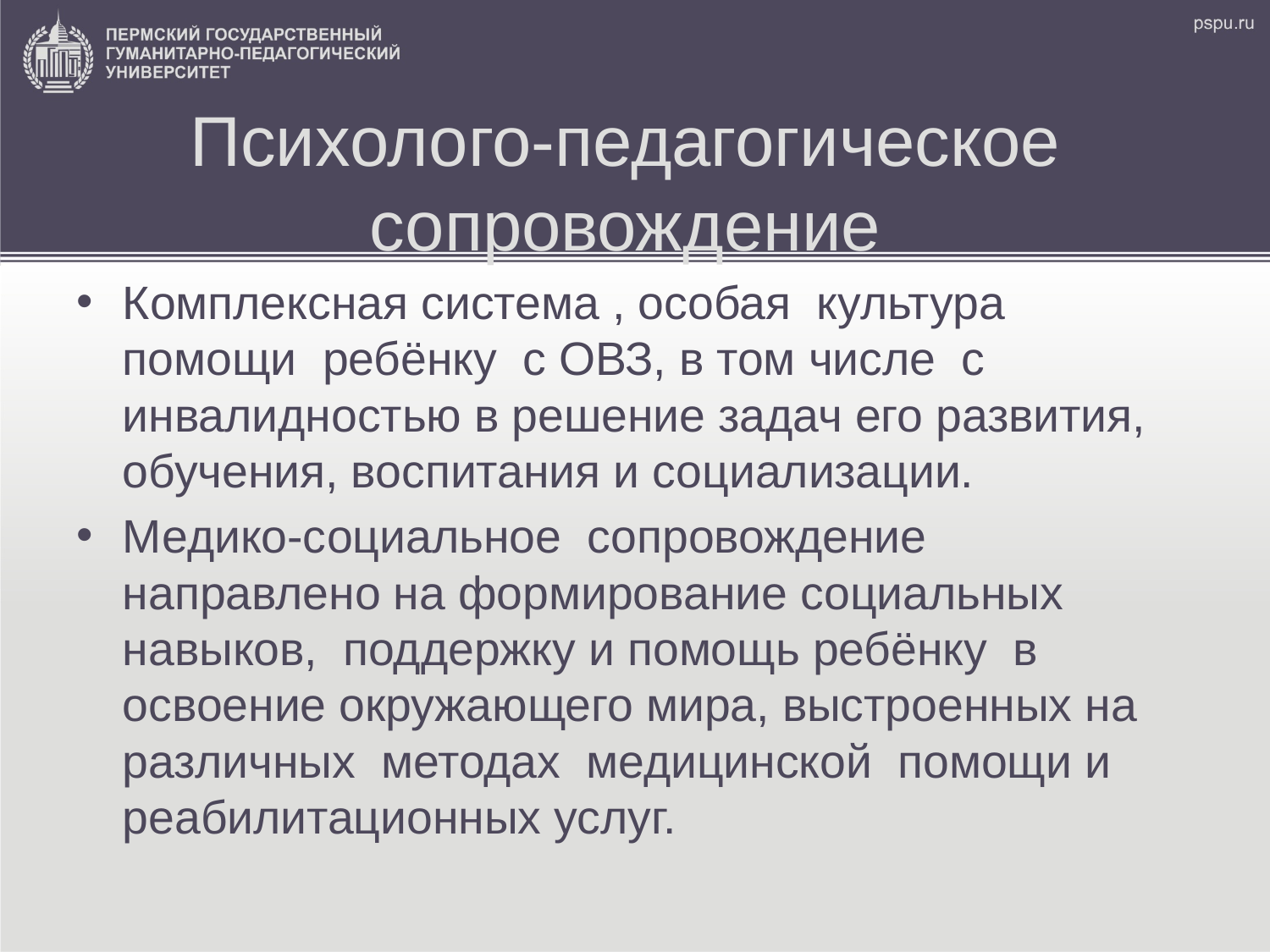

# Психолого-педагогическое  сопровождение
Комплексная система , особая  культура  помощи  ребёнку  с ОВЗ, в том числе  с инвалидностью в решение задач его развития, обучения, воспитания и социализации.
Медико-социальное  сопровождение направлено на формирование социальных  навыков,  поддержку и помощь ребёнку  в освоение окружающего мира, выстроенных на различных  методах  медицинской  помощи и   реабилитационных услуг.